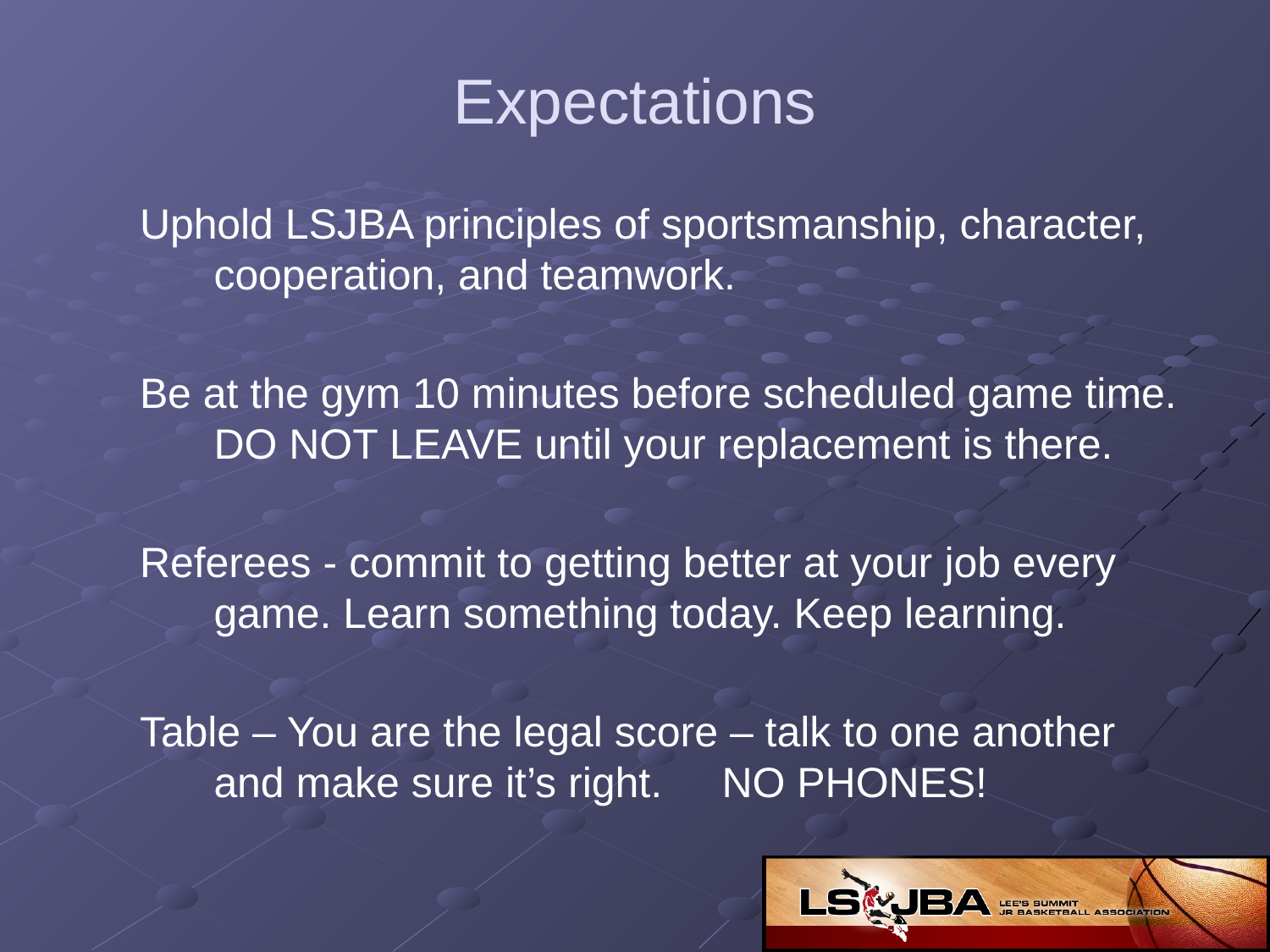

# Expectations
Uphold LSJBA principles of sportsmanship, character, cooperation, and teamwork.

Be at the gym 10 minutes before scheduled game time. DO NOT LEAVE until your replacement is there.

Referees - commit to getting better at your job every game. Learn something today. Keep learning.

Table – You are the legal score – talk to one another and make sure it’s right. 	NO PHONES!